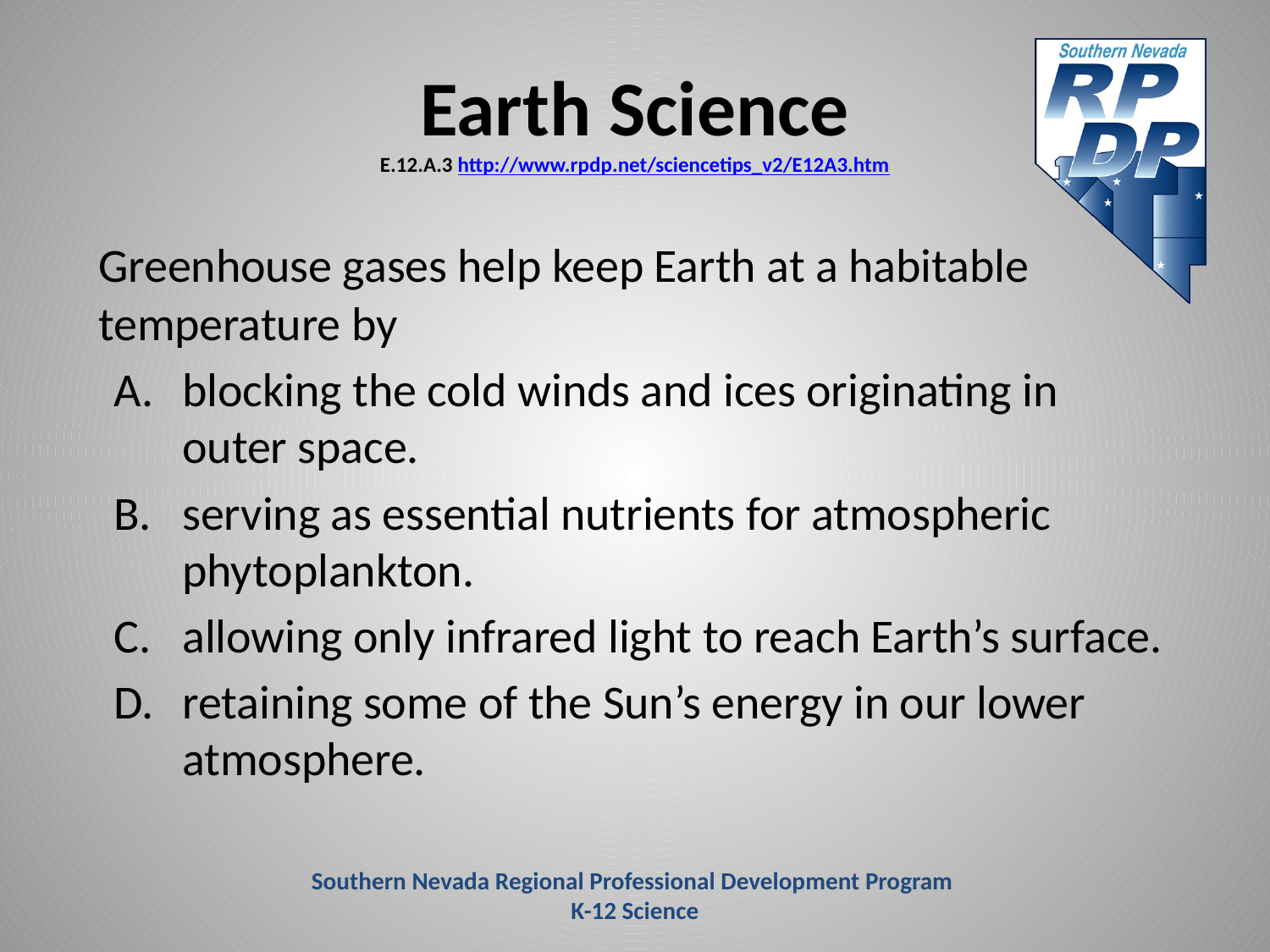

# Earth Science E.12.A.3 http://www.rpdp.net/sciencetips_v2/E12A3.htm
	Greenhouse gases help keep Earth at a habitable temperature by
blocking the cold winds and ices originating in outer space.
serving as essential nutrients for atmospheric phytoplankton.
allowing only infrared light to reach Earth’s surface.
retaining some of the Sun’s energy in our lower atmosphere.